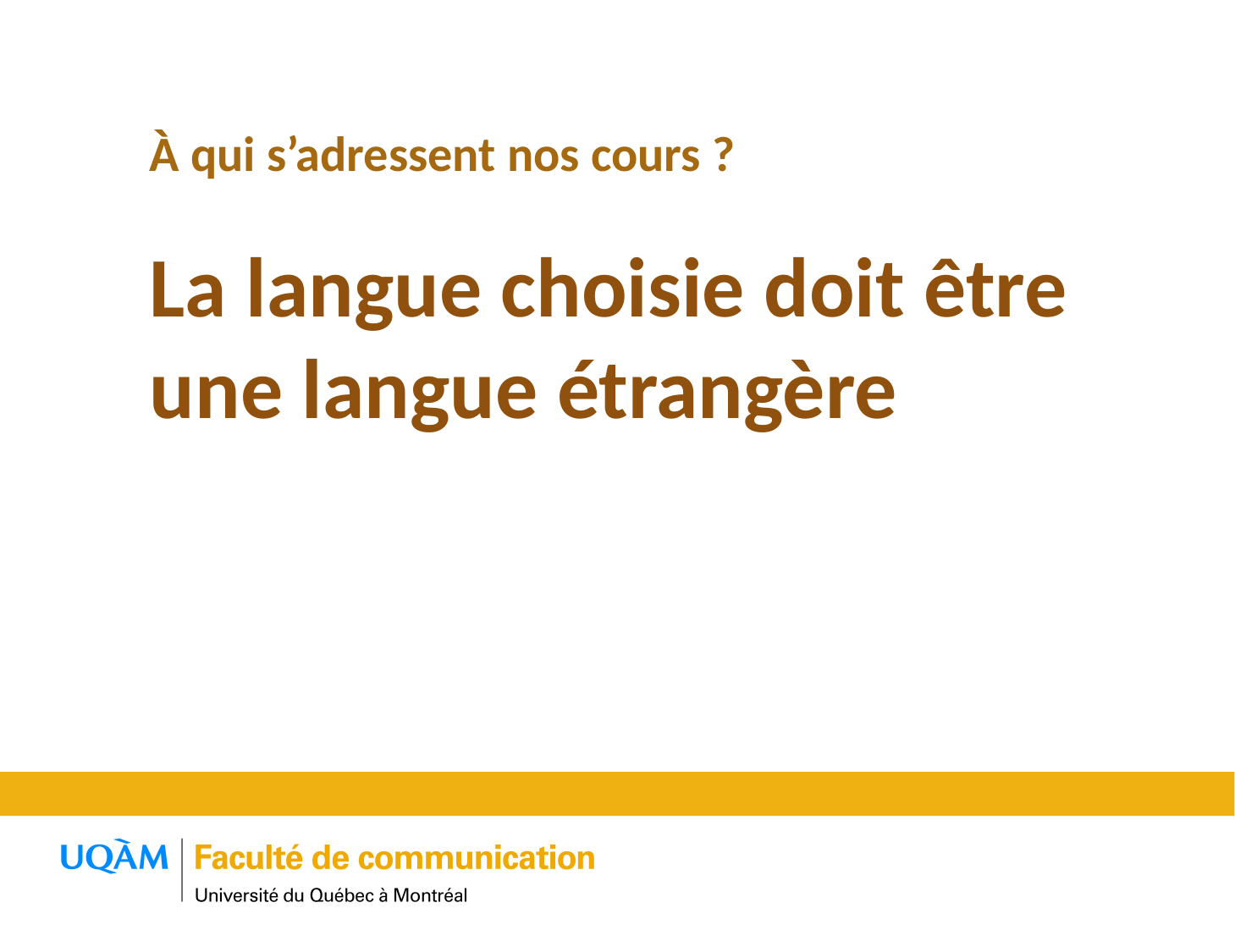

À qui s’adressent nos cours ?
La langue choisie doit être une langue étrangère